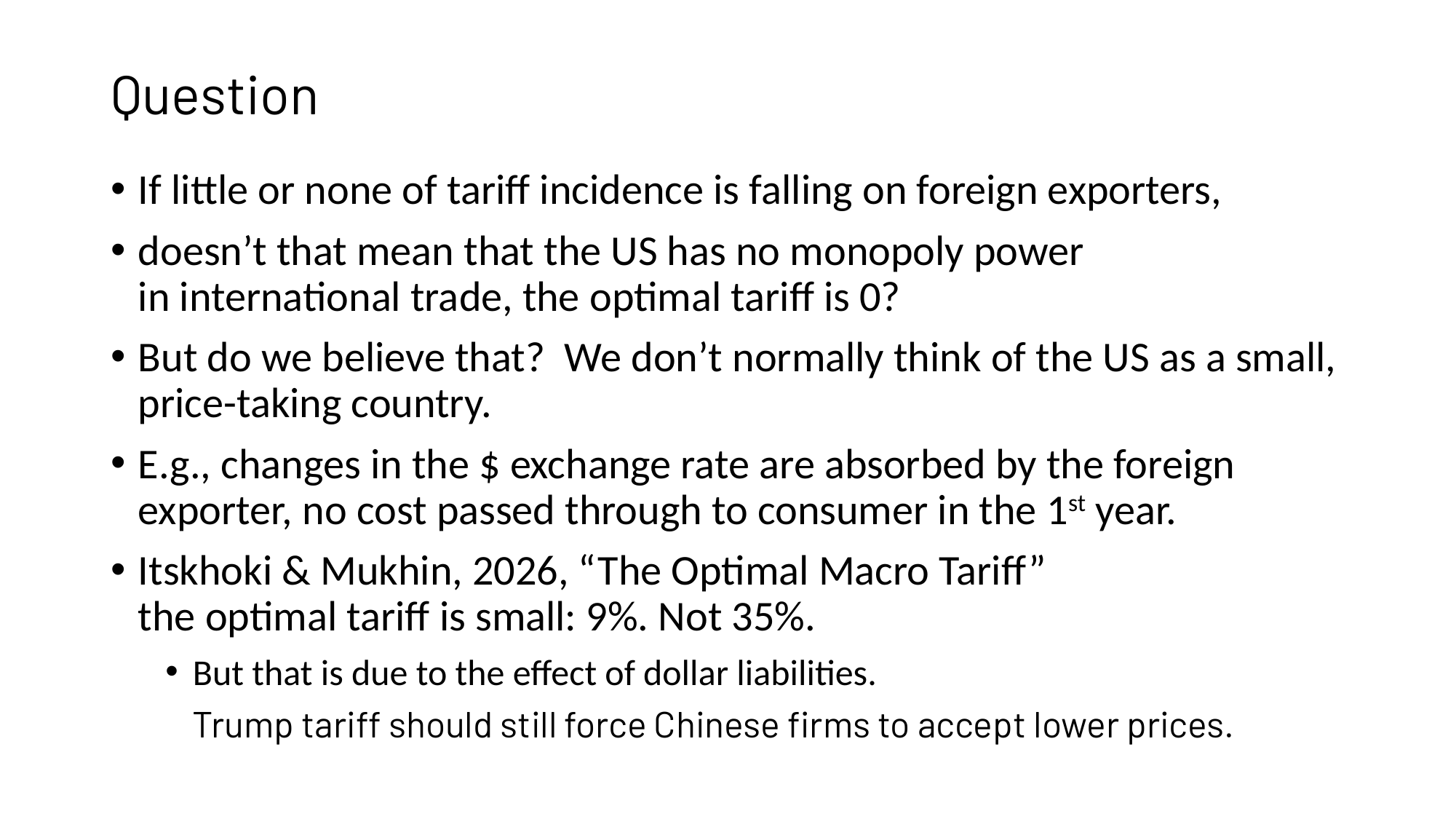

# Question
If little or none of tariff incidence is falling on foreign exporters,
doesn’t that mean that the US has no monopoly power
in international trade, the optimal tariff is 0?
But do we believe that?  We don’t normally think of the US as a small, price-taking country.
E.g., changes in the $ exchange rate are absorbed by the foreign exporter, no cost passed through to consumer in the 1st year.
Itskhoki & Mukhin, 2026, “The Optimal Macro Tariff”
the optimal tariff is small: 9%. Not 35%.
But that is due to the effect of dollar liabilities.
Trump tariff should still force Chinese firms to accept lower prices.